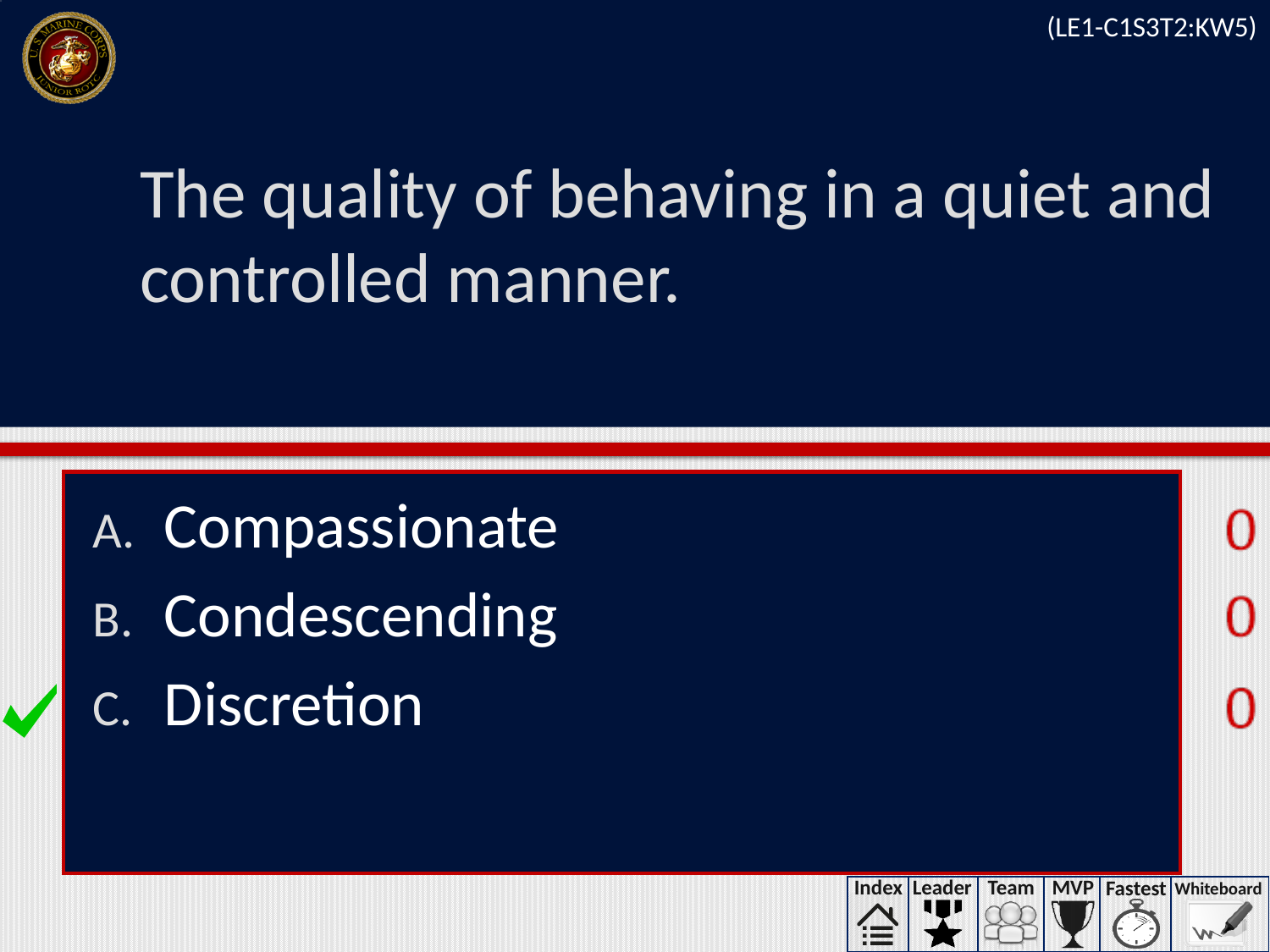

(LE1-C1S3T2:KW5)
# The quality of behaving in a quiet and controlled manner.

Compassionate
Condescending
Discretion